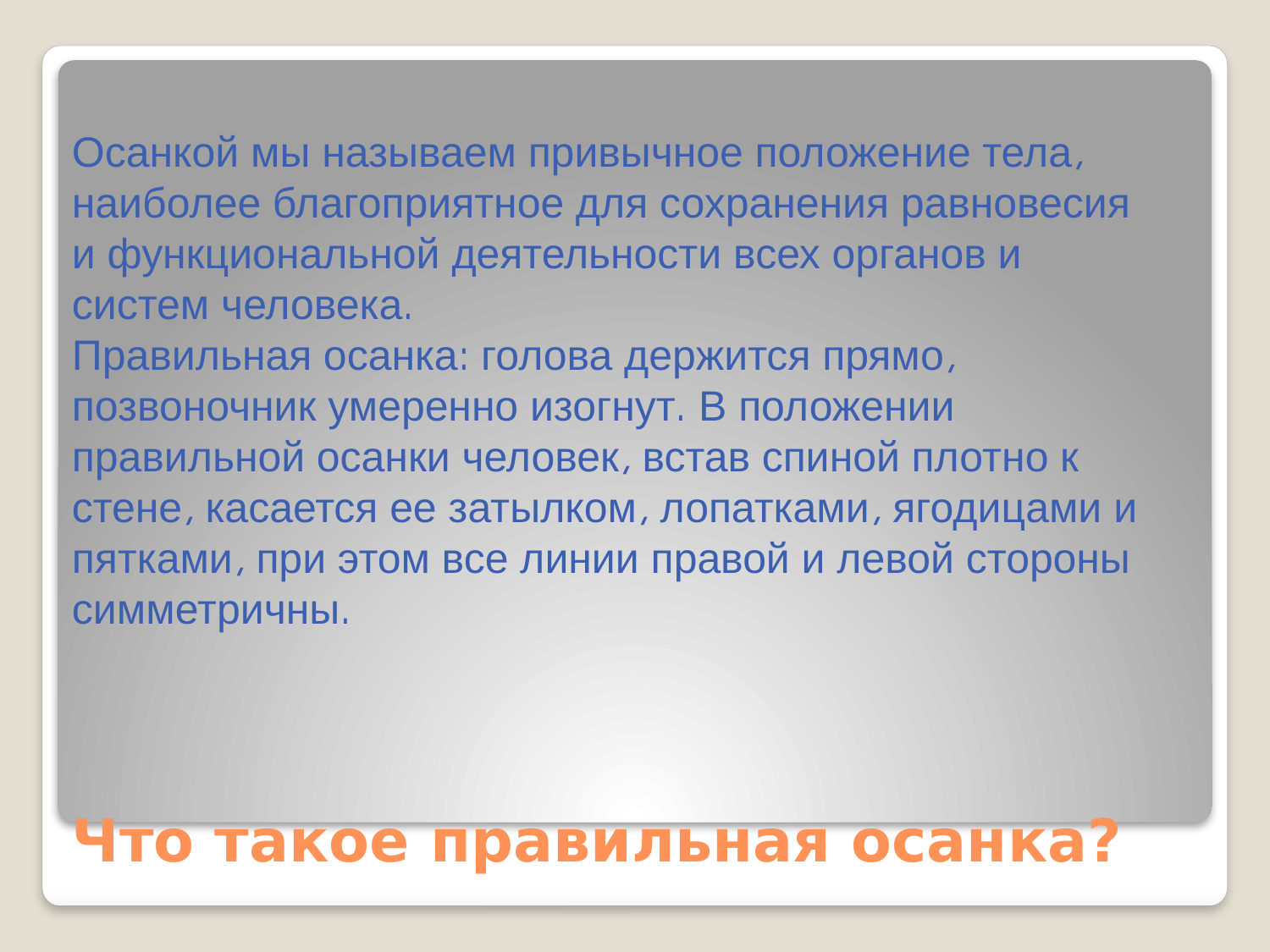

Осанкой мы называем привычное положение тела, наиболее благоприятное для сохранения равновесия и функциональной деятельности всех органов и систем человека.
Правильная осанка: голова держится прямо, позвоночник умеренно изогнут. В положении правильной осанки человек, встав спиной плотно к стене, касается ее затылком, лопатками, ягодицами и пятками, при этом все линии правой и левой стороны симметричны.
Что такое правильная осанка?